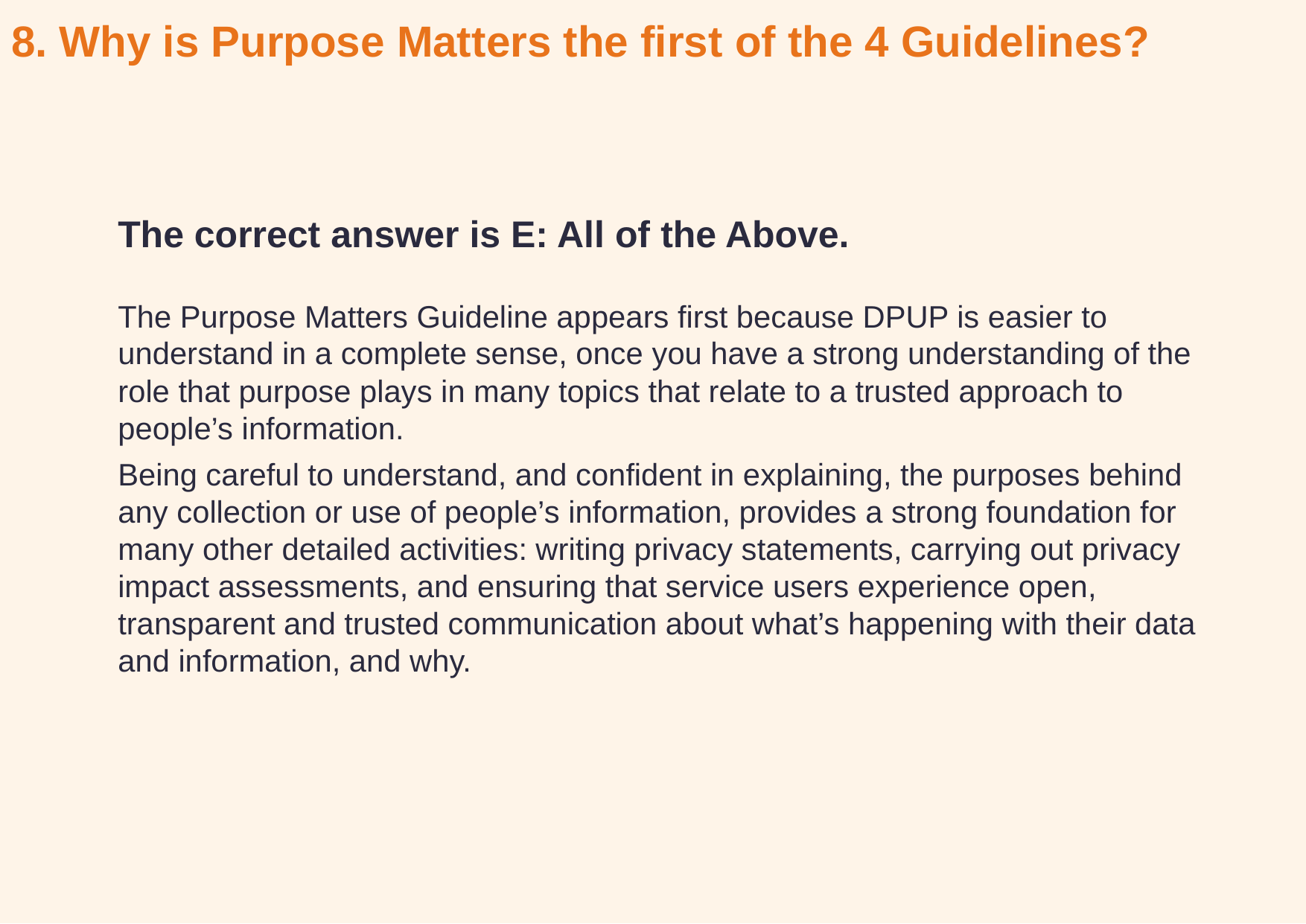

8. Why is Purpose Matters the first of the 4 Guidelines?
The correct answer is E: All of the Above.

The Purpose Matters Guideline appears first because DPUP is easier to understand in a complete sense, once you have a strong understanding of the role that purpose plays in many topics that relate to a trusted approach to people’s information.
Being careful to understand, and confident in explaining, the purposes behind any collection or use of people’s information, provides a strong foundation for many other detailed activities: writing privacy statements, carrying out privacy impact assessments, and ensuring that service users experience open, transparent and trusted communication about what’s happening with their data and information, and why.